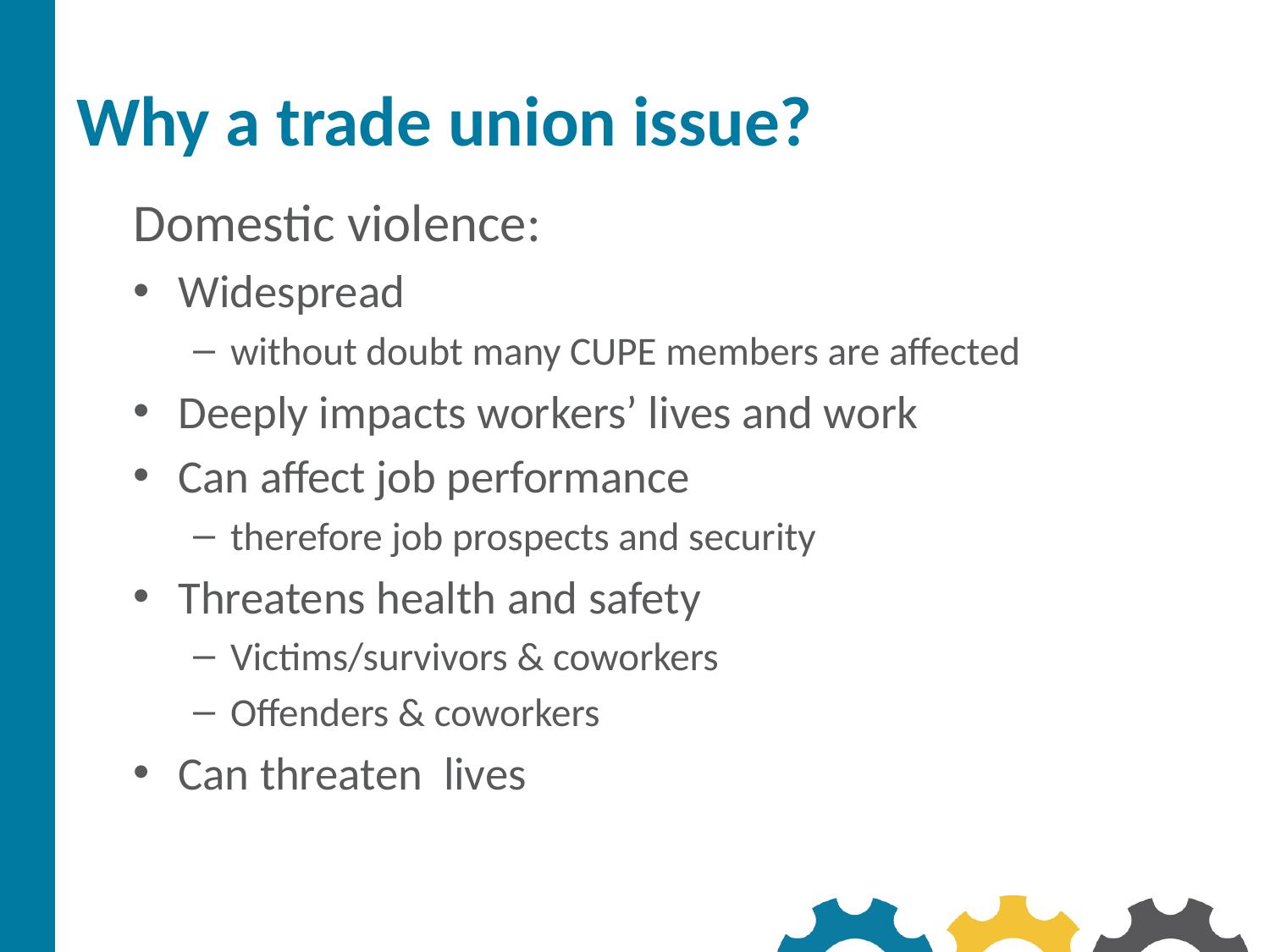

# Why a trade union issue?
Domestic violence:
Widespread
without doubt many CUPE members are affected
Deeply impacts workers’ lives and work
Can affect job performance
therefore job prospects and security
Threatens health and safety
Victims/survivors & coworkers
Offenders & coworkers
Can threaten  lives